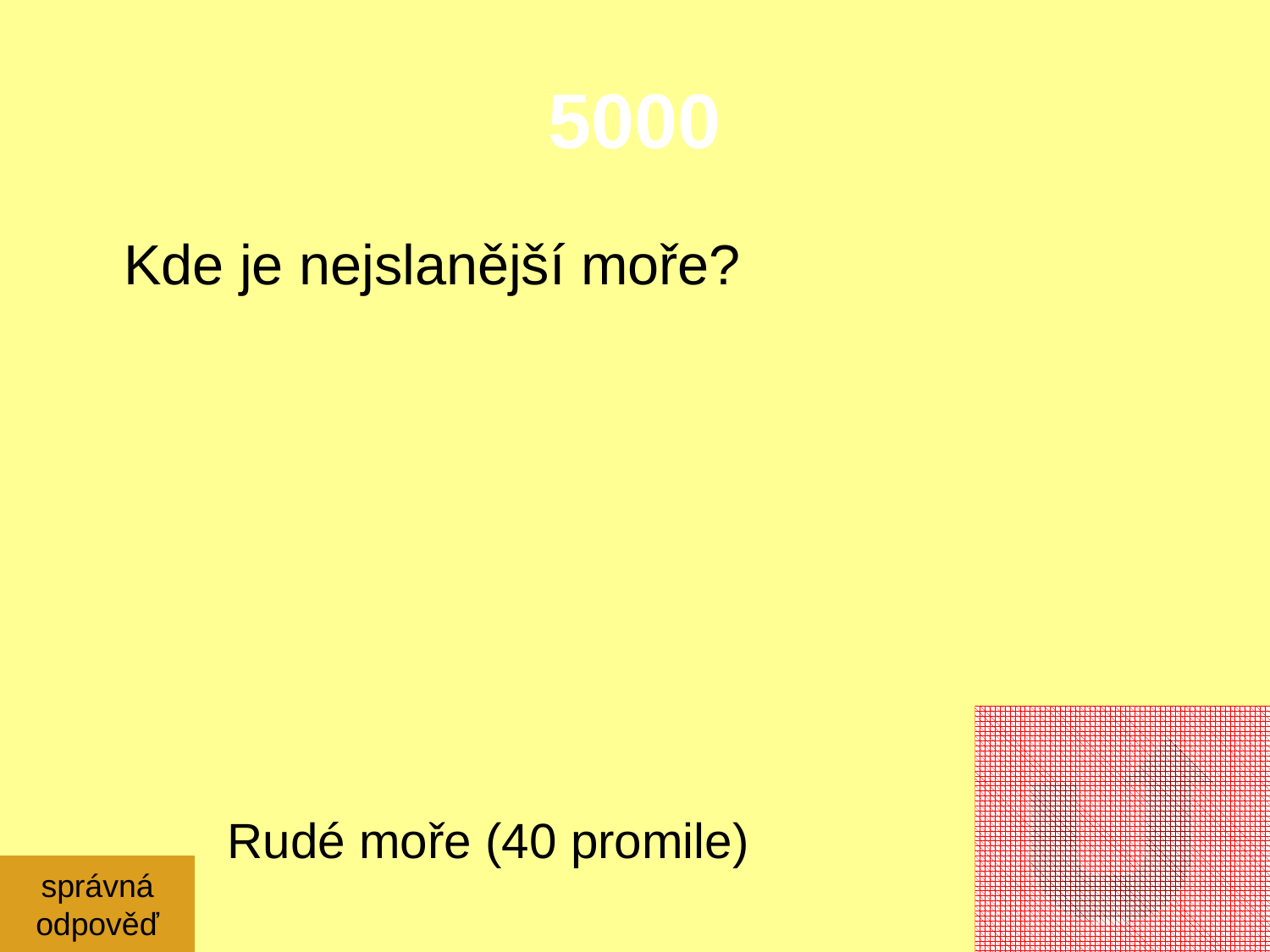

# 5000
	Kde je nejslanější moře?

Rudé moře (40 promile)
správná
odpověď